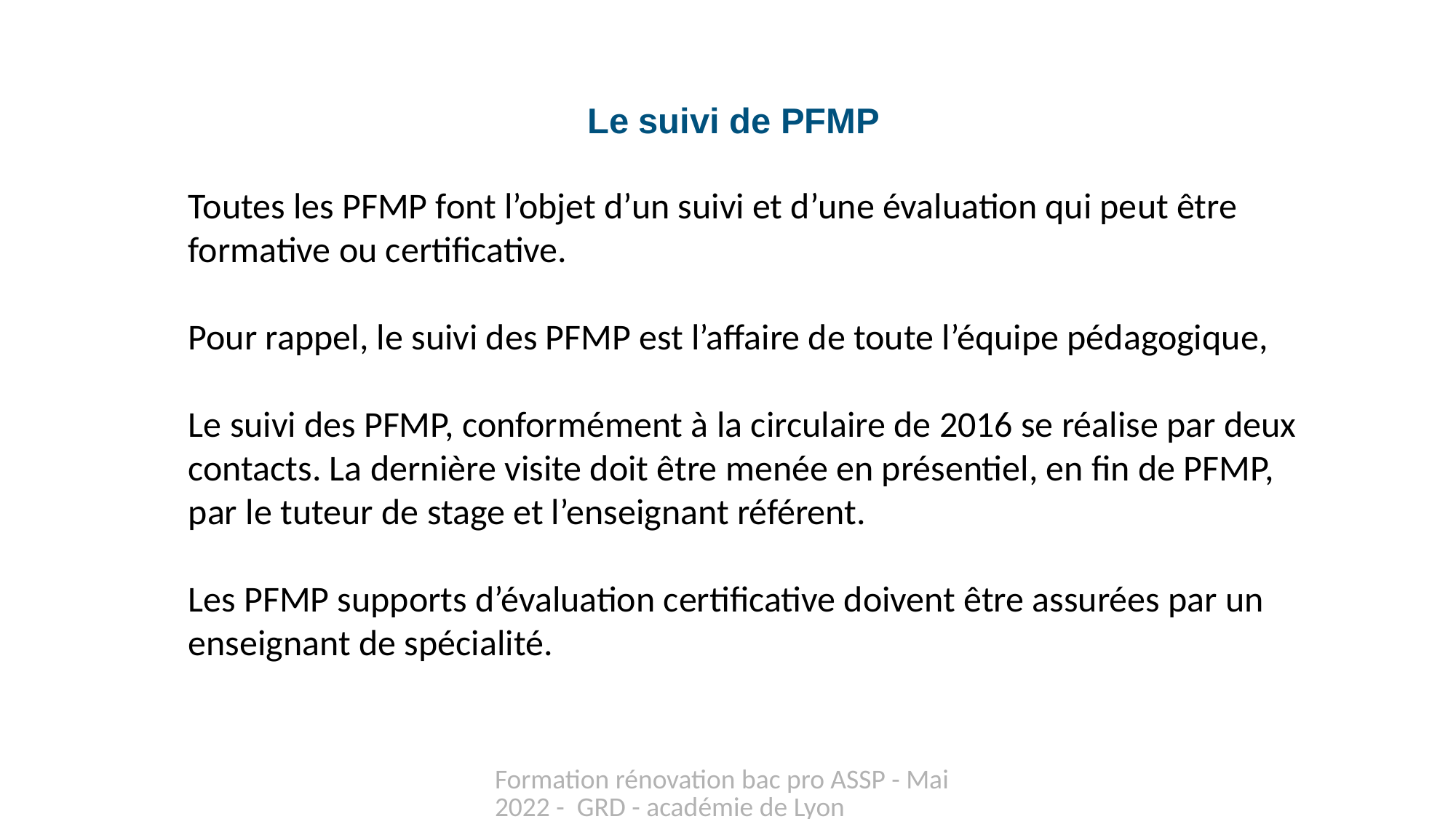

# Le suivi de PFMP
Toutes les PFMP font l’objet d’un suivi et d’une évaluation qui peut être formative ou certificative.

Pour rappel, le suivi des PFMP est l’affaire de toute l’équipe pédagogique,

Le suivi des PFMP, conformément à la circulaire de 2016 se réalise par deux contacts. La dernière visite doit être menée en présentiel, en fin de PFMP, par le tuteur de stage et l’enseignant référent.

Les PFMP supports d’évaluation certificative doivent être assurées par un enseignant de spécialité.
Formation rénovation bac pro ASSP - Mai 2022 -  GRD - académie de Lyon